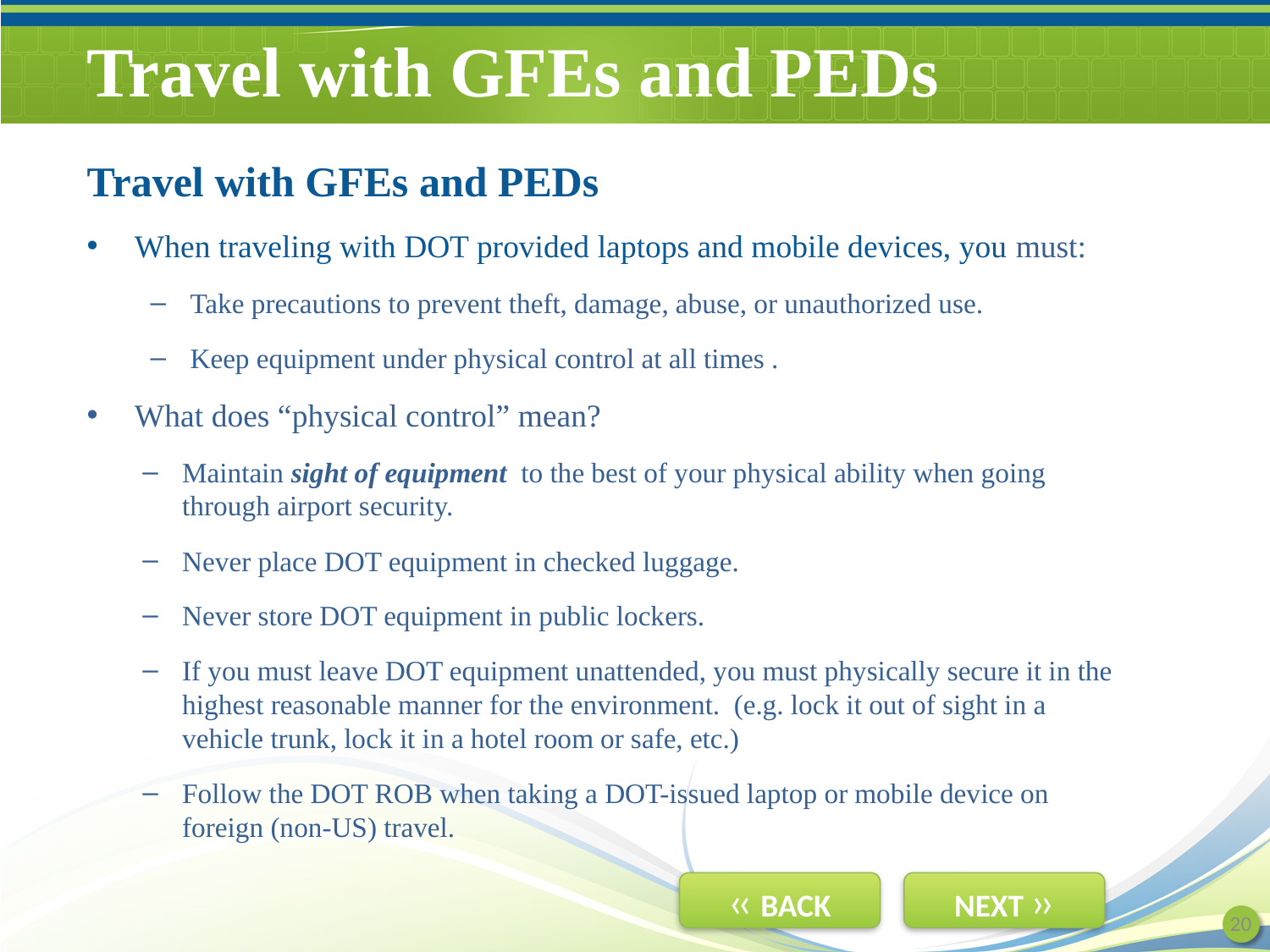

# Travel with GFEs and PEDs
Travel with GFEs and PEDs
When traveling with DOT provided laptops and mobile devices, you must:
Take precautions to prevent theft, damage, abuse, or unauthorized use.
Keep equipment under physical control at all times .
What does “physical control” mean?
Maintain sight of equipment  to the best of your physical ability when going through airport security.
Never place DOT equipment in checked luggage.
Never store DOT equipment in public lockers.
If you must leave DOT equipment unattended, you must physically secure it in the highest reasonable manner for the environment.  (e.g. lock it out of sight in a vehicle trunk, lock it in a hotel room or safe, etc.)
Follow the DOT ROB when taking a DOT-issued laptop or mobile device on foreign (non-US) travel.

20